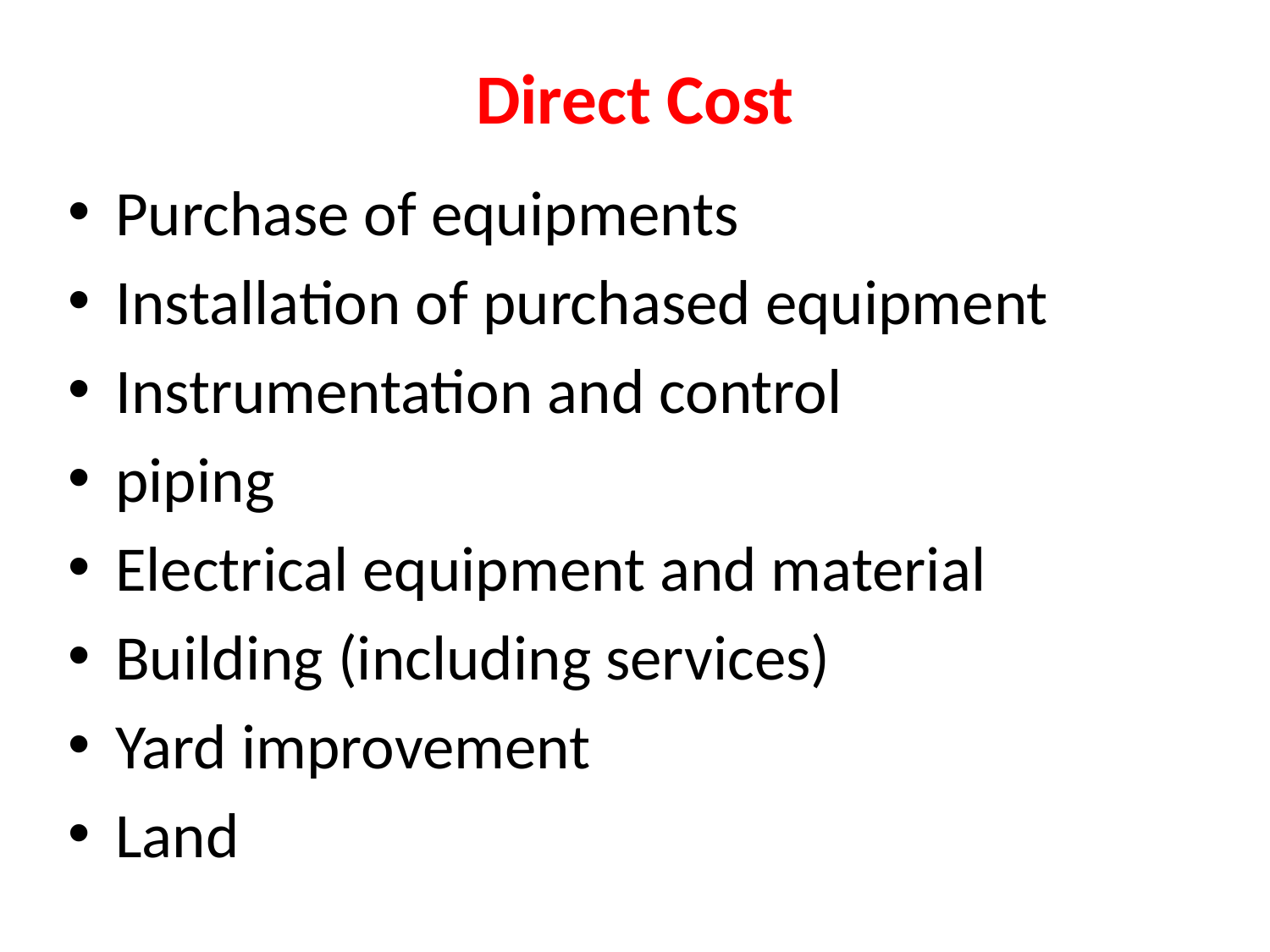

# Direct Cost
Purchase of equipments
Installation of purchased equipment
Instrumentation and control
piping
Electrical equipment and material
Building (including services)
Yard improvement
Land